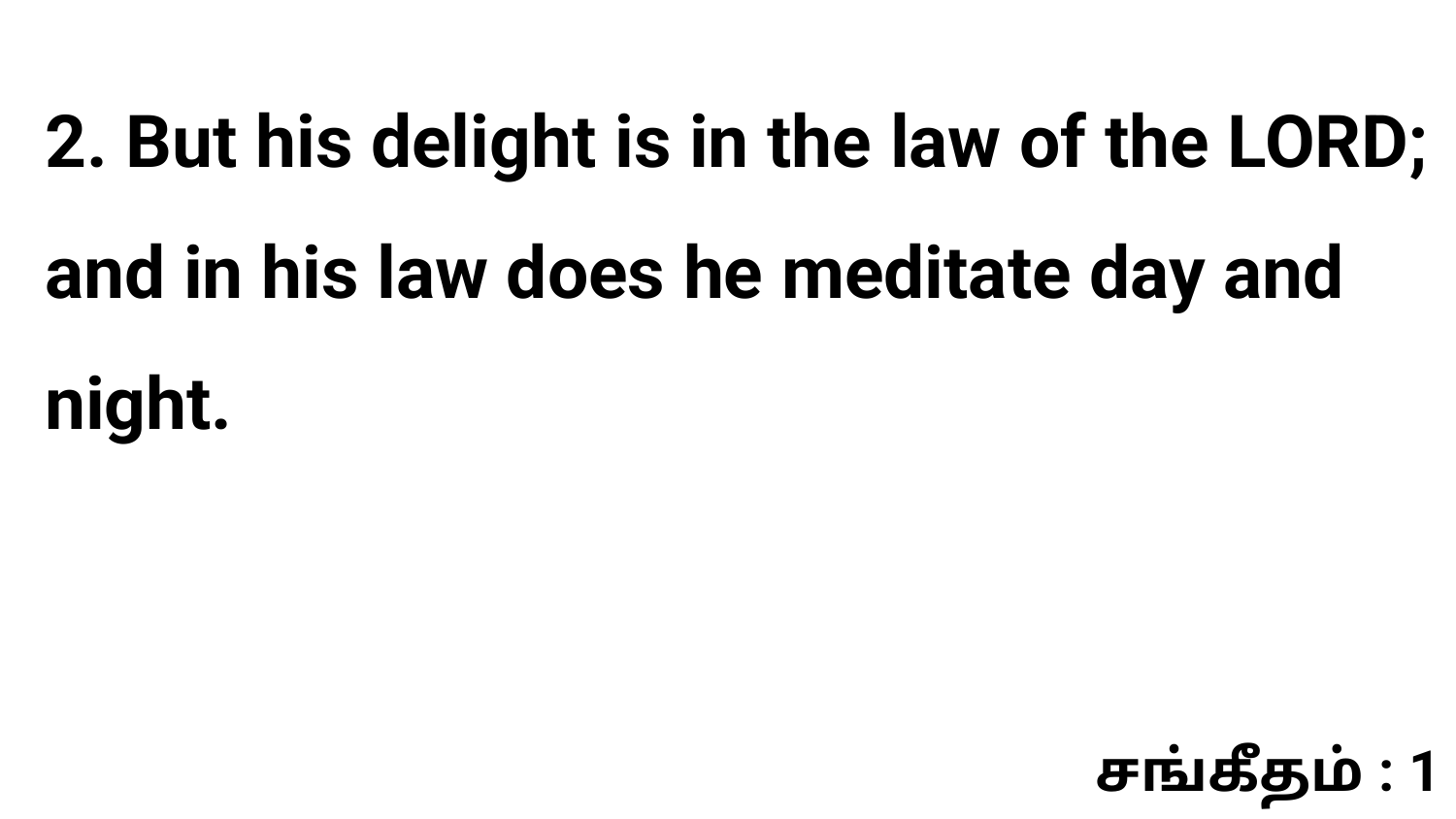

2. But his delight is in the law of the LORD; and in his law does he meditate day and night.
சங்கீதம் : 1